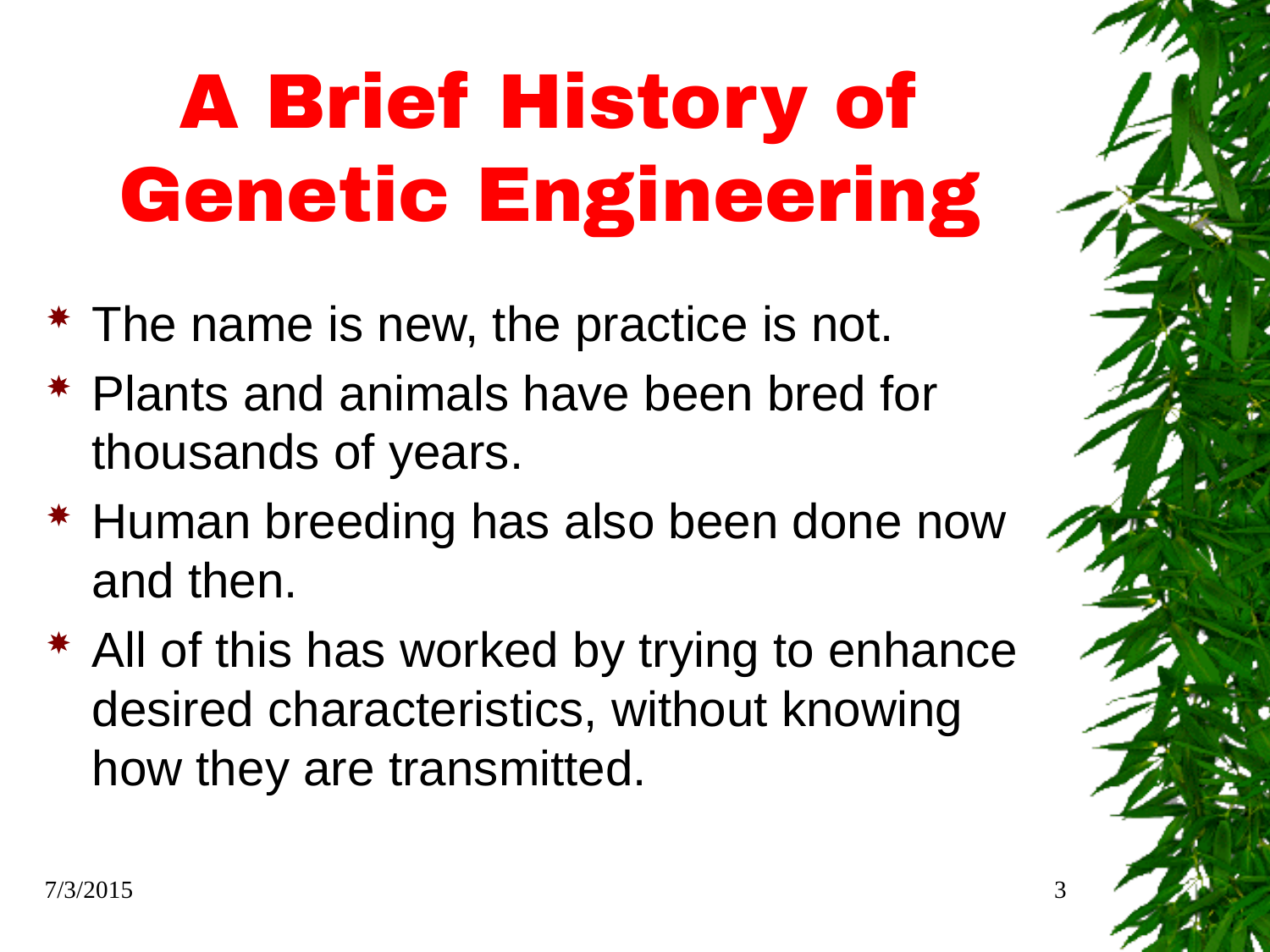

# A Brief History of Genetic Engineering
The name is new, the practice is not.
Plants and animals have been bred for thousands of years.
Human breeding has also been done now and then.
All of this has worked by trying to enhance desired characteristics, without knowing how they are transmitted.
7/3/2015
3